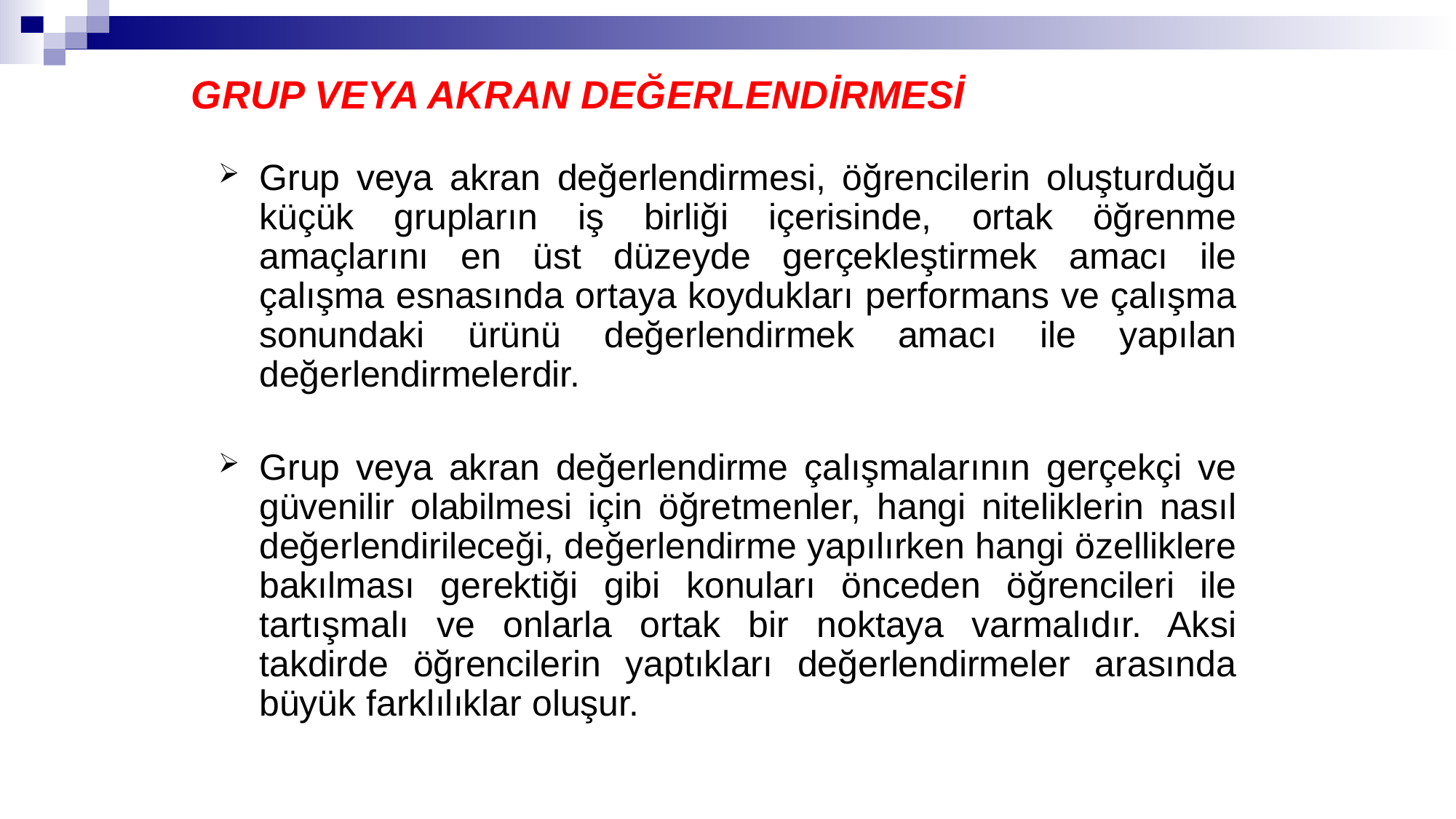

# GRUP VEYA AKRAN DEĞERLENDİRMESİ
Grup veya akran değerlendirmesi, öğrencilerin oluşturduğu küçük grupların iş birliği içerisinde, ortak öğrenme amaçlarını en üst düzeyde gerçekleştirmek amacı ile çalışma esnasında ortaya koydukları performans ve çalışma sonundaki ürünü değerlendirmek amacı ile yapılan değerlendirmelerdir.

Grup veya akran değerlendirme çalışmalarının gerçekçi ve güvenilir olabilmesi için öğretmenler, hangi niteliklerin nasıl değerlendirileceği, değerlendirme yapılırken hangi özelliklere bakılması gerektiği gibi konuları önceden öğrencileri ile tartışmalı ve onlarla ortak bir noktaya varmalıdır. Aksi takdirde öğrencilerin yaptıkları değerlendirmeler arasında büyük farklılıklar oluşur.